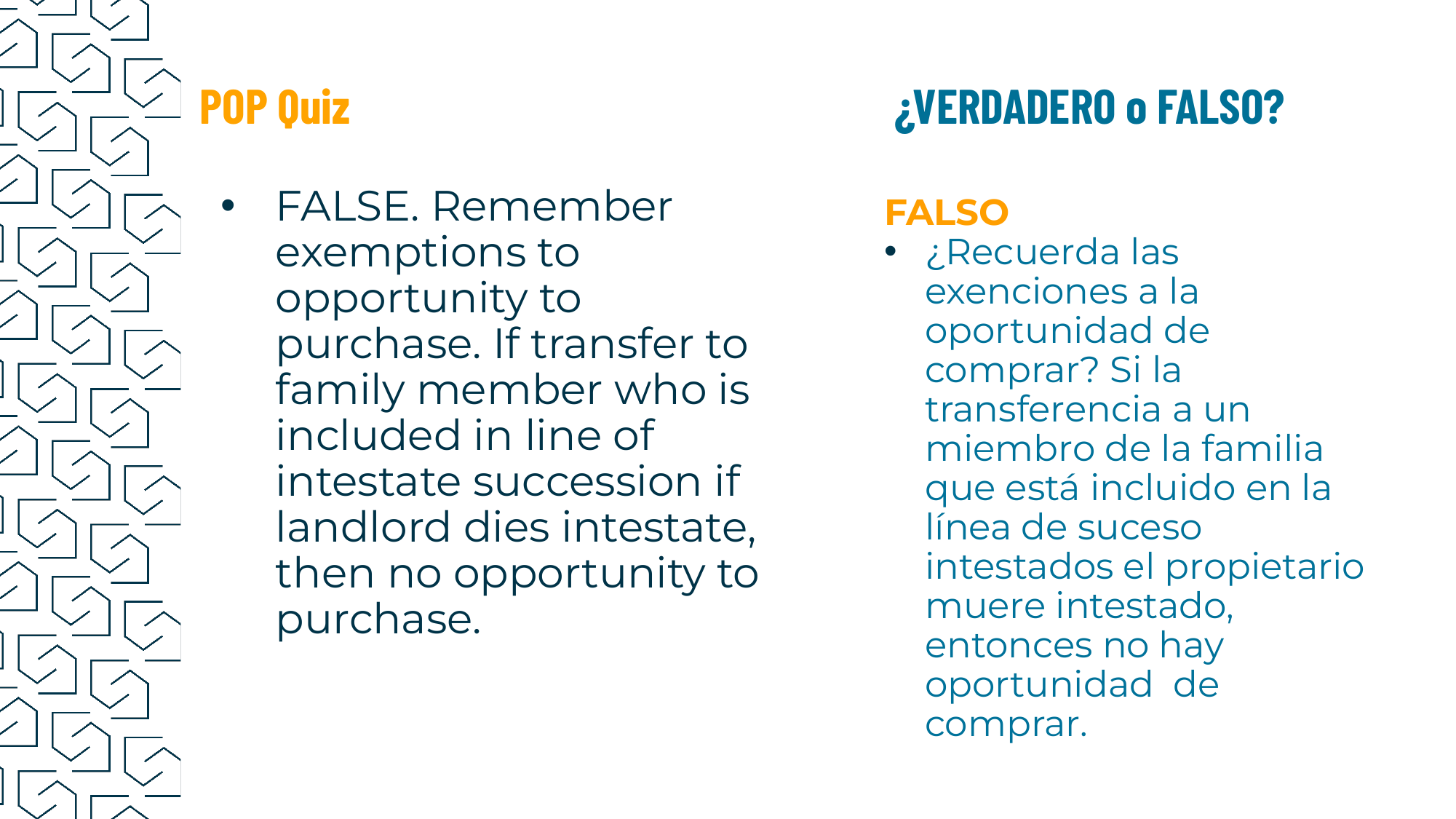

¿VERDADERO o FALSO?
# POP Quiz

FALSE. Remember exemptions to opportunity to purchase. If transfer to family member who is included in line of intestate succession if landlord dies intestate, then no opportunity to purchase.

FALSO
¿Recuerda las exenciones a la oportunidad de comprar? Si la transferencia a un miembro de la familia que está incluido en la línea de suceso intestados el propietario muere intestado, entonces no hay oportunidad  de  comprar.